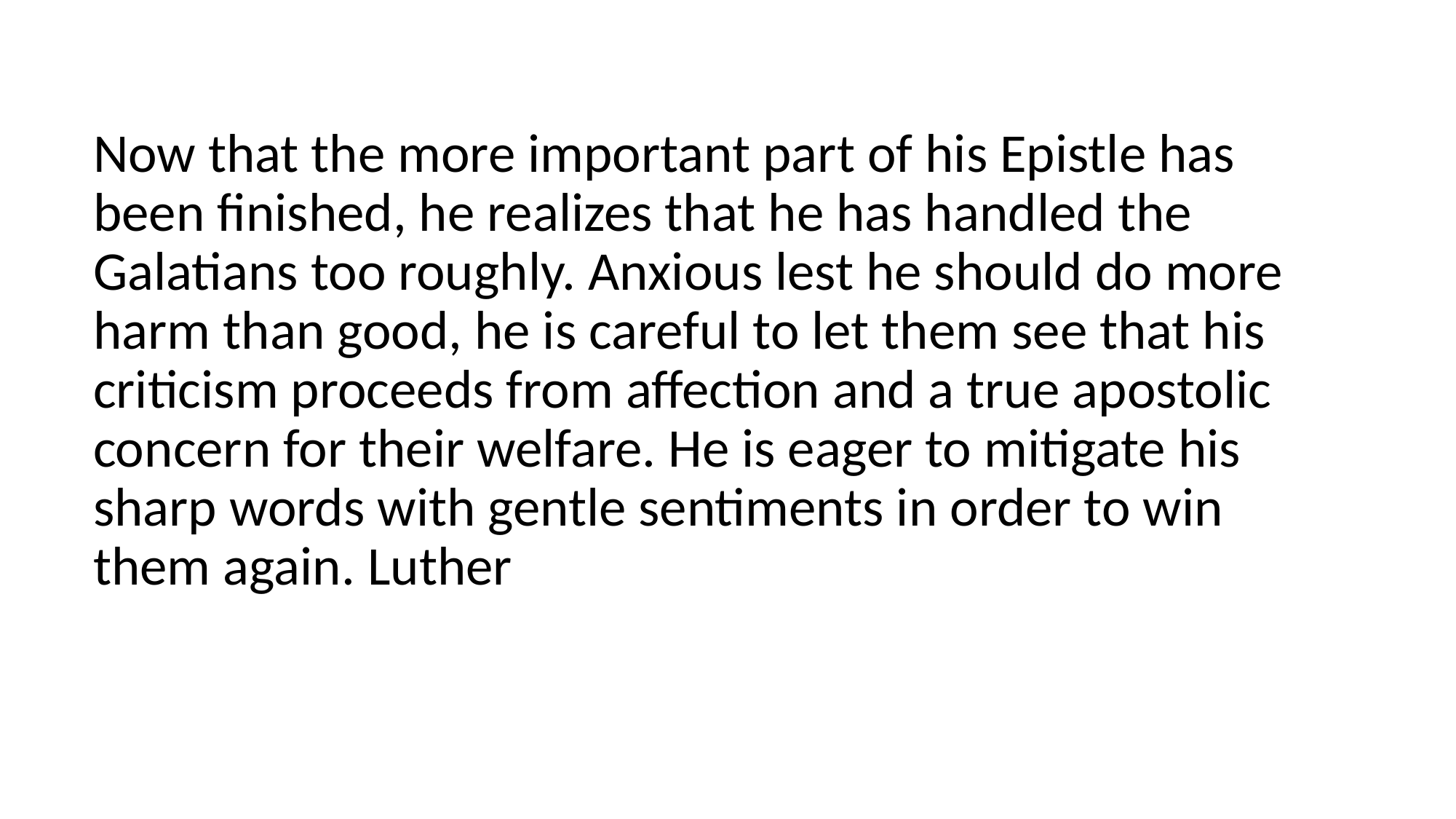

#
Now that the more important part of his Epistle has been finished, he realizes that he has handled the Galatians too roughly. Anxious lest he should do more harm than good, he is careful to let them see that his criticism proceeds from affection and a true apostolic concern for their welfare. He is eager to mitigate his sharp words with gentle sentiments in order to win them again. Luther